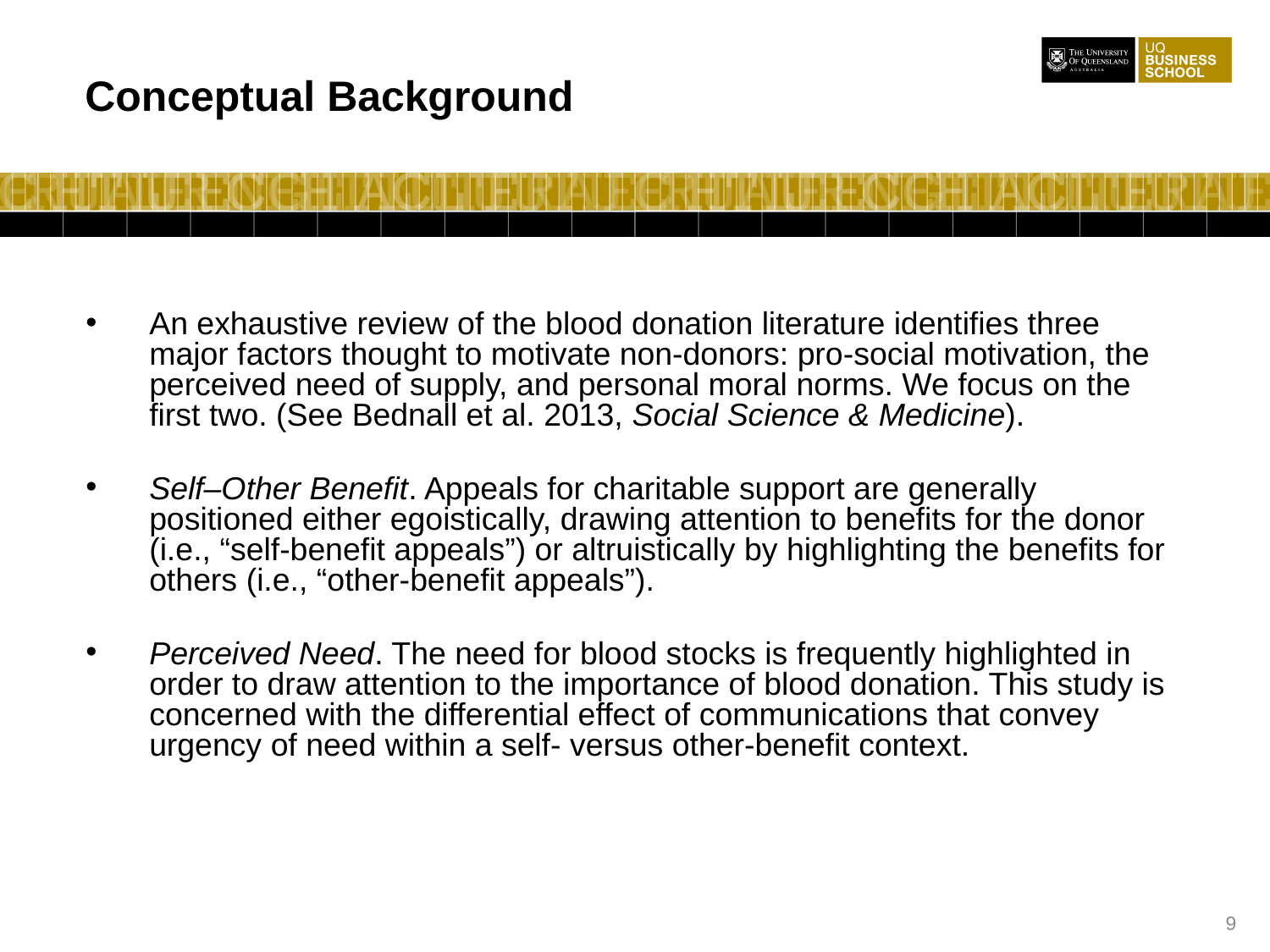

Conceptual Background
An exhaustive review of the blood donation literature identifies three major factors thought to motivate non-donors: pro-social motivation, the perceived need of supply, and personal moral norms. We focus on the first two. (See Bednall et al. 2013, Social Science & Medicine).

Self–Other Benefit. Appeals for charitable support are generally positioned either egoistically, drawing attention to benefits for the donor (i.e., “self-benefit appeals”) or altruistically by highlighting the benefits for others (i.e., “other-benefit appeals”).

Perceived Need. The need for blood stocks is frequently highlighted in order to draw attention to the importance of blood donation. This study is concerned with the differential effect of communications that convey urgency of need within a self- versus other-benefit context.
9